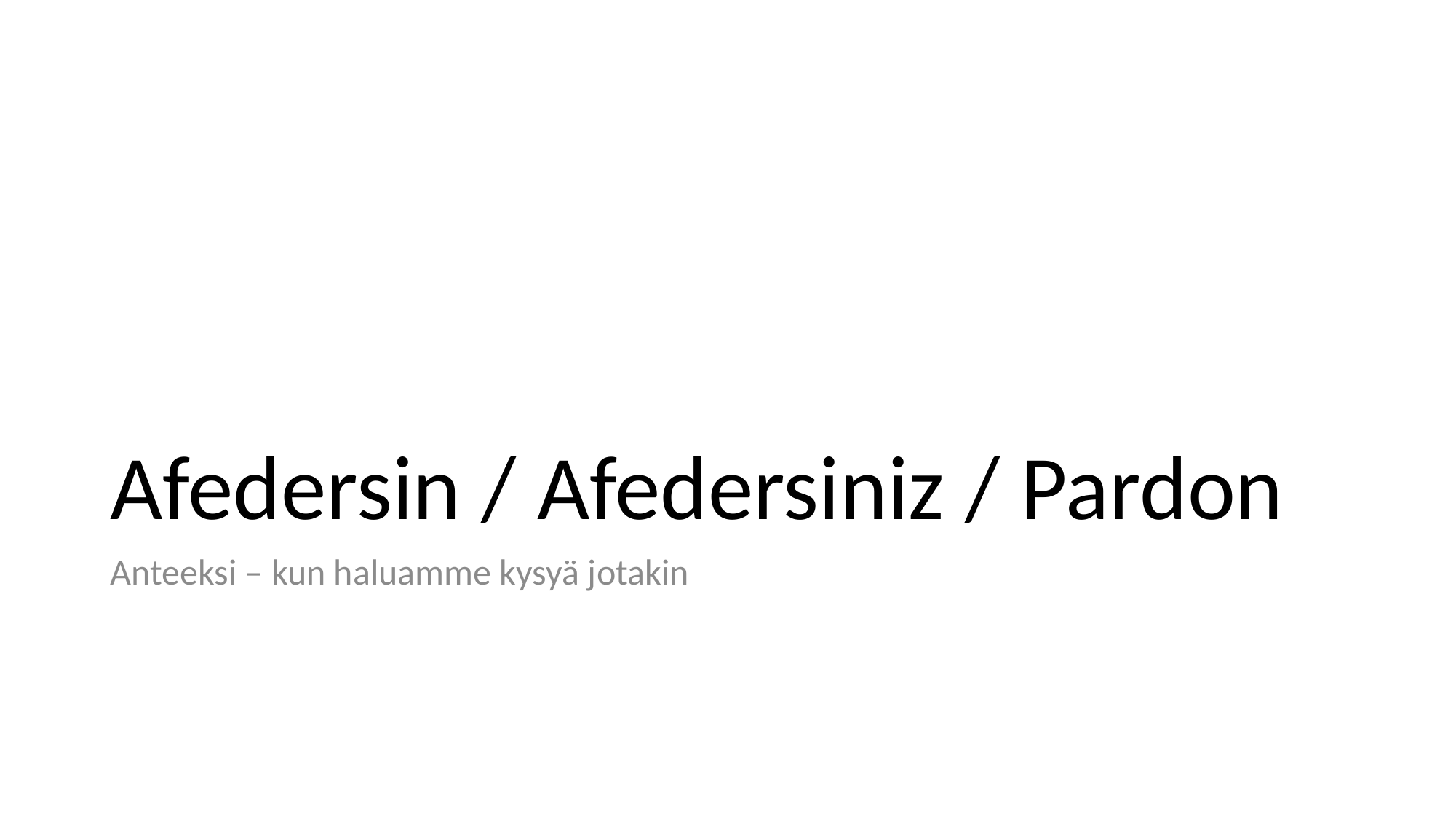

# Afedersin / Afedersiniz / Pardon
Anteeksi – kun haluamme kysyä jotakin